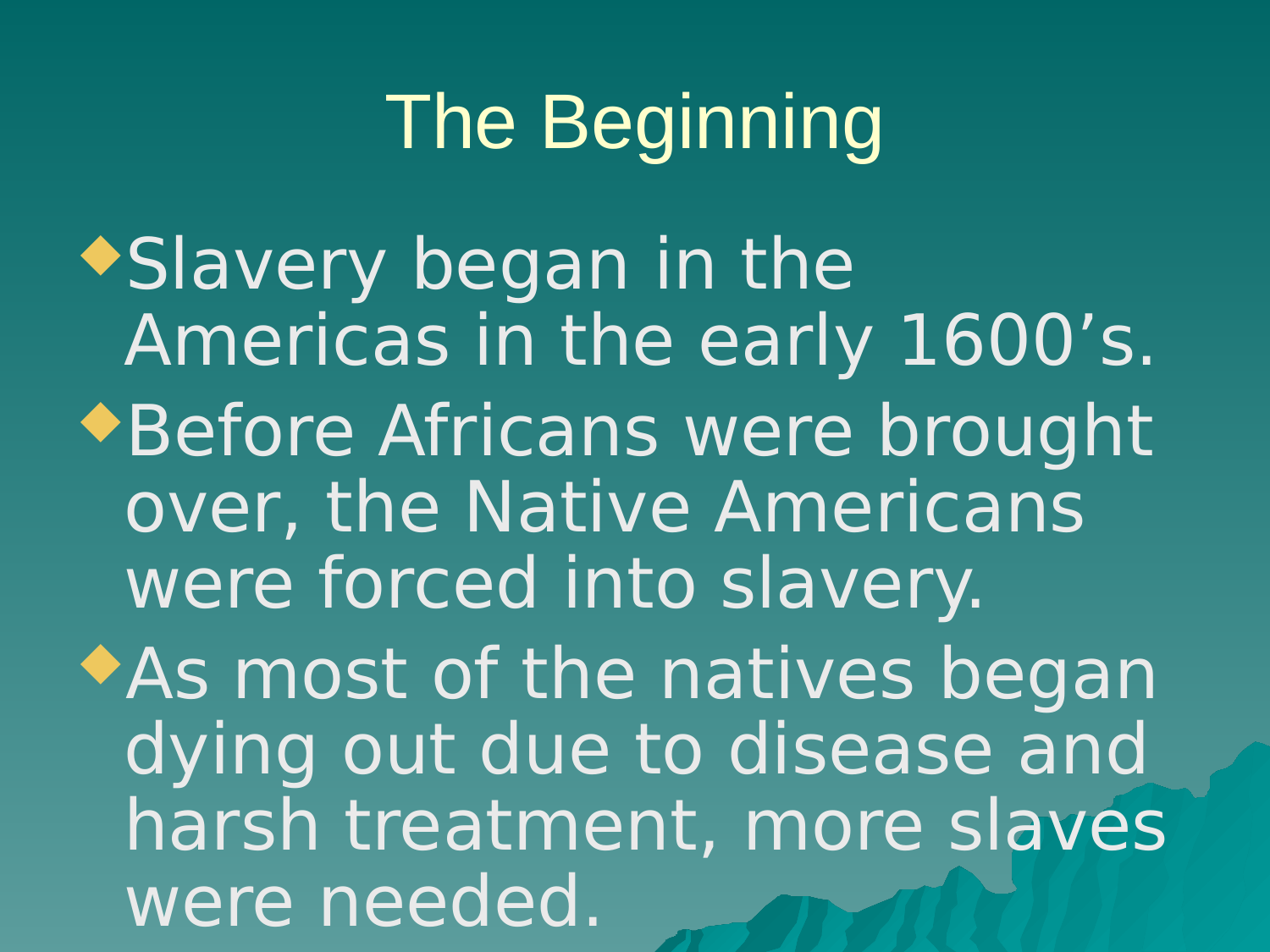

# The Beginning
Slavery began in the Americas in the early 1600’s.
Before Africans were brought over, the Native Americans were forced into slavery.
As most of the natives began dying out due to disease and harsh treatment, more slaves were needed.